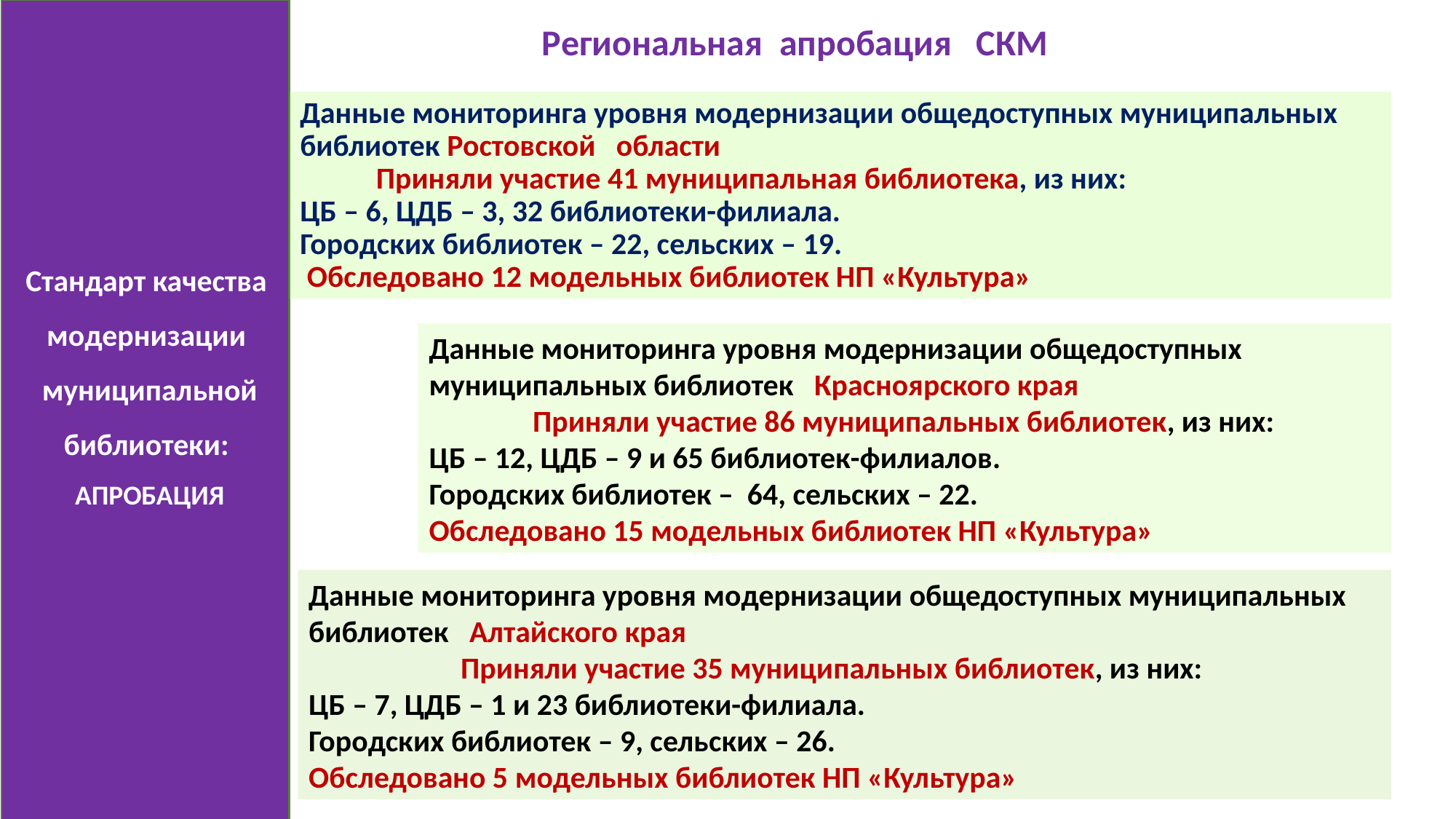

Стандарт качества  модернизации  муниципальной библиотеки:
АПРОБАЦИЯ

       Региональная  апробация   СКМ
Данные мониторинга уровня модернизации общедоступных муниципальных библиотек Ростовской   области
           Приняли участие 41 муниципальная библиотека, из них:
ЦБ – 6, ЦДБ – 3, 32 библиотеки-филиала.
Городских библиотек – 22, сельских – 19.
 Обследовано 12 модельных библиотек НП «Культура»
Данные мониторинга уровня модернизации общедоступных муниципальных библиотек   Красноярского края
               Приняли участие 86 муниципальных библиотек, из них:
ЦБ – 12, ЦДБ – 9 и 65 библиотек-филиалов.
Городских библиотек –  64, сельских – 22.
Обследовано 15 модельных библиотек НП «Культура»
Данные мониторинга уровня модернизации общедоступных муниципальных библиотек   Алтайского края
                      Приняли участие 35 муниципальных библиотек, из них:
ЦБ – 7, ЦДБ – 1 и 23 библиотеки-филиала.
Городских библиотек – 9, сельских – 26.
Обследовано 5 модельных библиотек НП «Культура»